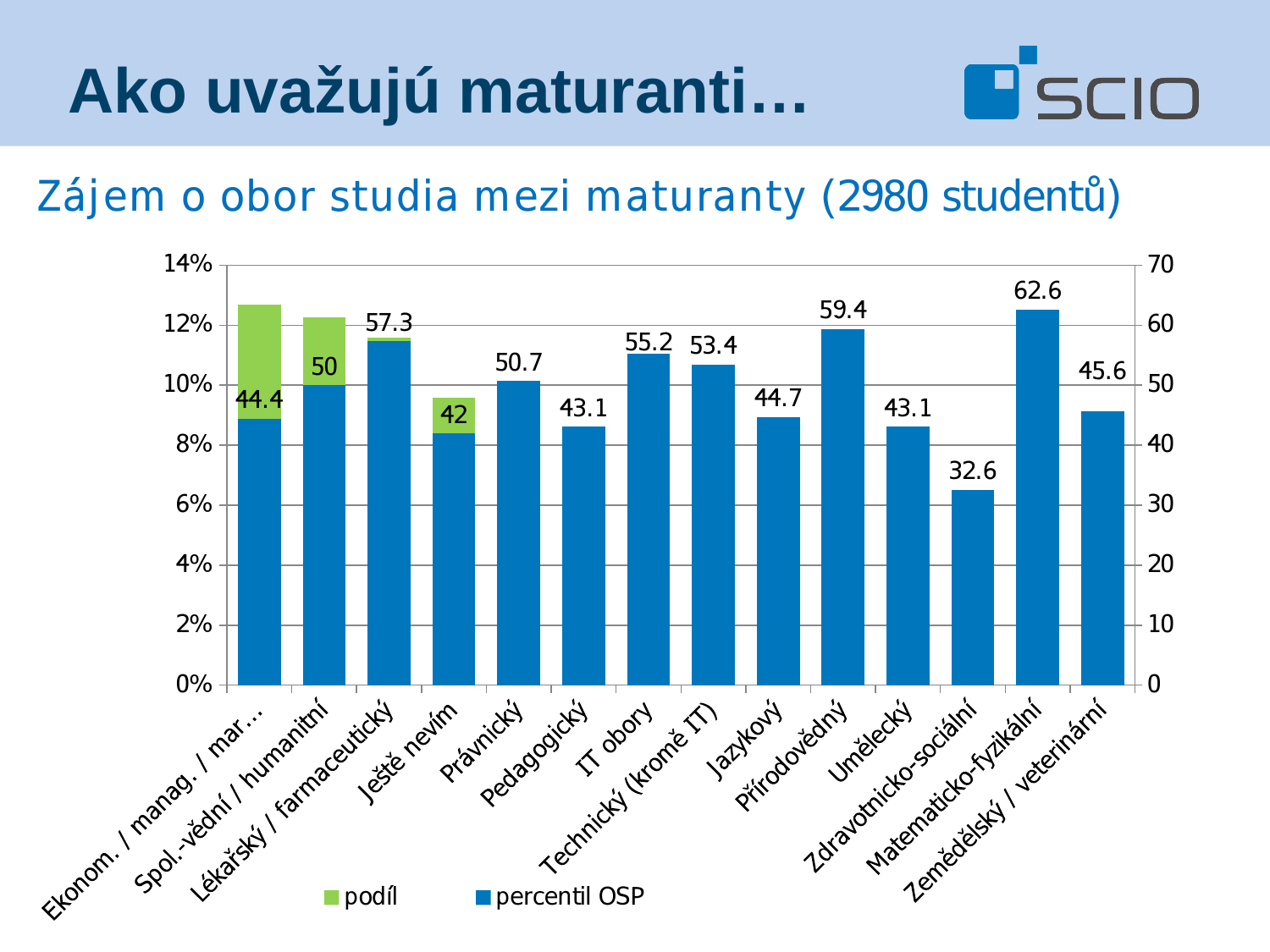

# Ako uvažujú maturanti…
Zájem o obor studia mezi maturanty (2980 studentů)

### Chart

| Category | podíl | percentil OSP |
|---|---|---|
| Ekonom. / manag. / market. | 0.12692307692307686 | 44.4 |
| Spol.-vědní / humanitní | 0.122649572649573 | 50.0 |
| Lékařský / farmaceutický | 0.115811965811966 | 57.3 |
| Ještě nevím | 0.09572649572649654 | 42.0 |
| Právnický | 0.07564102564102572 | 50.7 |
| Pedagogický | 0.07222222222222248 | 43.1 |
| IT obory | 0.07094017094017092 | 55.2 |
| Technický (kromě IT) | 0.06965811965811973 | 53.4 |
| Jazykový | 0.06837606837606841 | 44.7 |
| Přírodovědný | 0.05470085470085472 | 59.4 |
| Umělecký | 0.054273504273504324 | 43.1 |
| Zdravotnicko-sociální | 0.026495726495726624 | 32.6 |
| Matematicko-fyzikální | 0.02435897435897441 | 62.6 |
| Zemědělský / veterinární | 0.020000000000000018 | 45.6 |